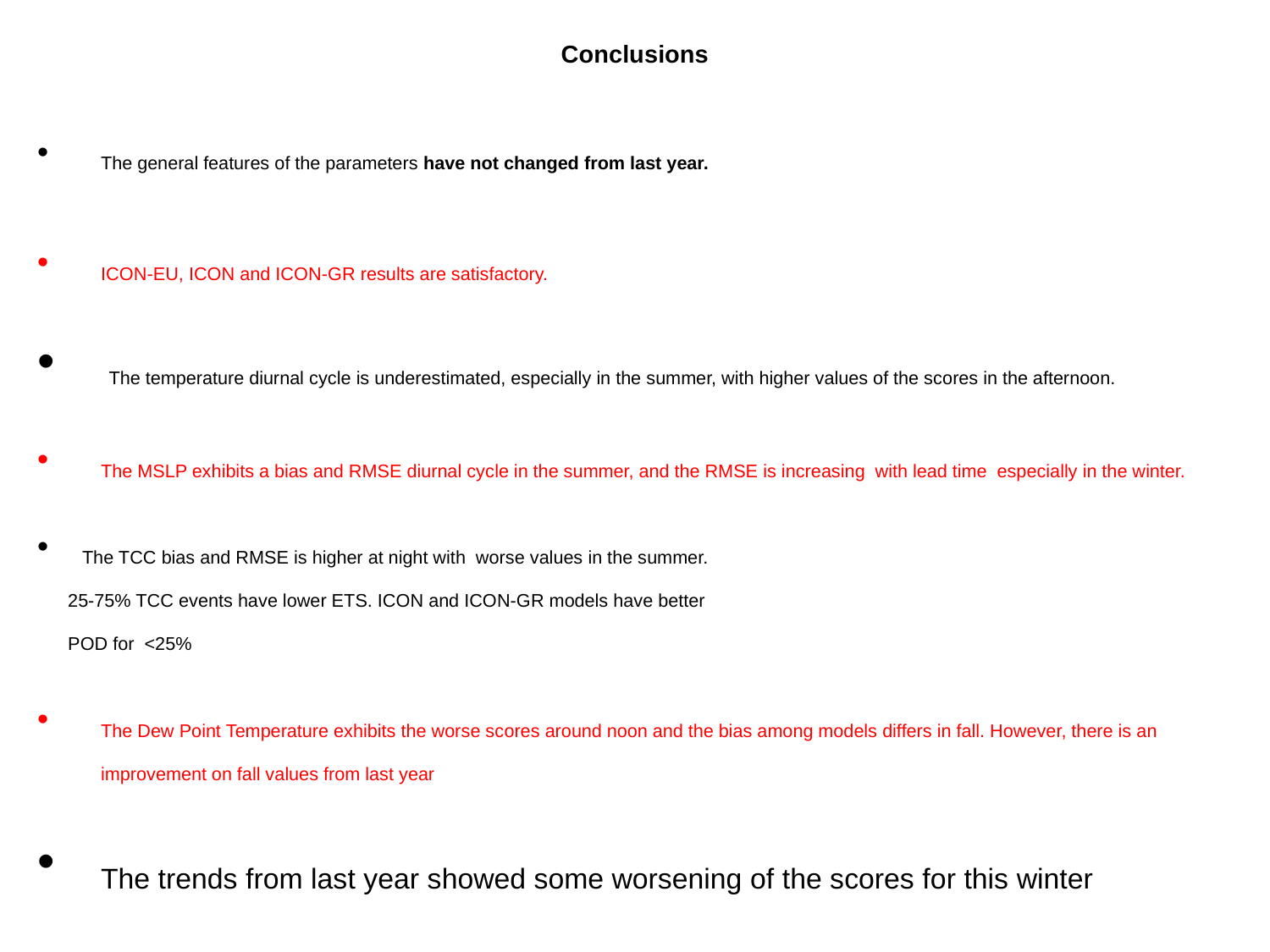

Conclusions

The general features of the parameters have not changed from last year.

ICON-EU, ICON and ICON-GR results are satisfactory.

 The temperature diurnal cycle is underestimated, especially in the summer, with higher values of the scores in the afternoon.

The MSLP exhibits a bias and RMSE diurnal cycle in the summer, and the RMSE is increasing  with lead time  especially in the winter.

 The TCC bias and RMSE is higher at night with  worse values in the summer.
      25-75% TCC events have lower ETS. ICON and ICON-GR models have better
      POD for  <25%

The Dew Point Temperature exhibits the worse scores around noon and the bias among models differs in fall. However, there is an improvement on fall values from last year

The trends from last year showed some worsening of the scores for this winter